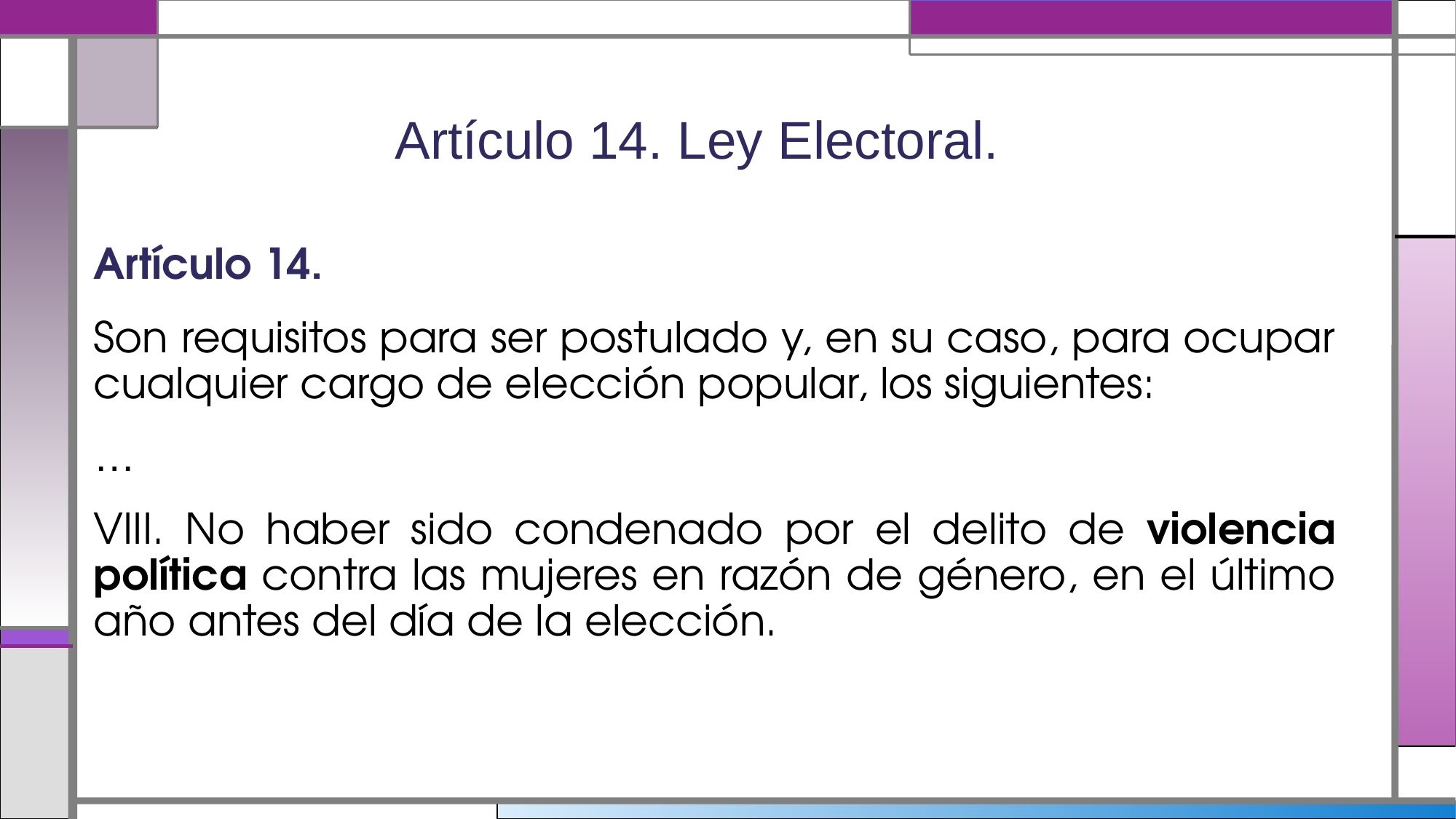

# Artículo 14. Ley Electoral.
Artículo 14.
Son requisitos para ser postulado y, en su caso, para ocupar cualquier cargo de elección popular, los siguientes:
…
VIII. No haber sido condenado por el delito de violencia política contra las mujeres en razón de género, en el último año antes del día de la elección.